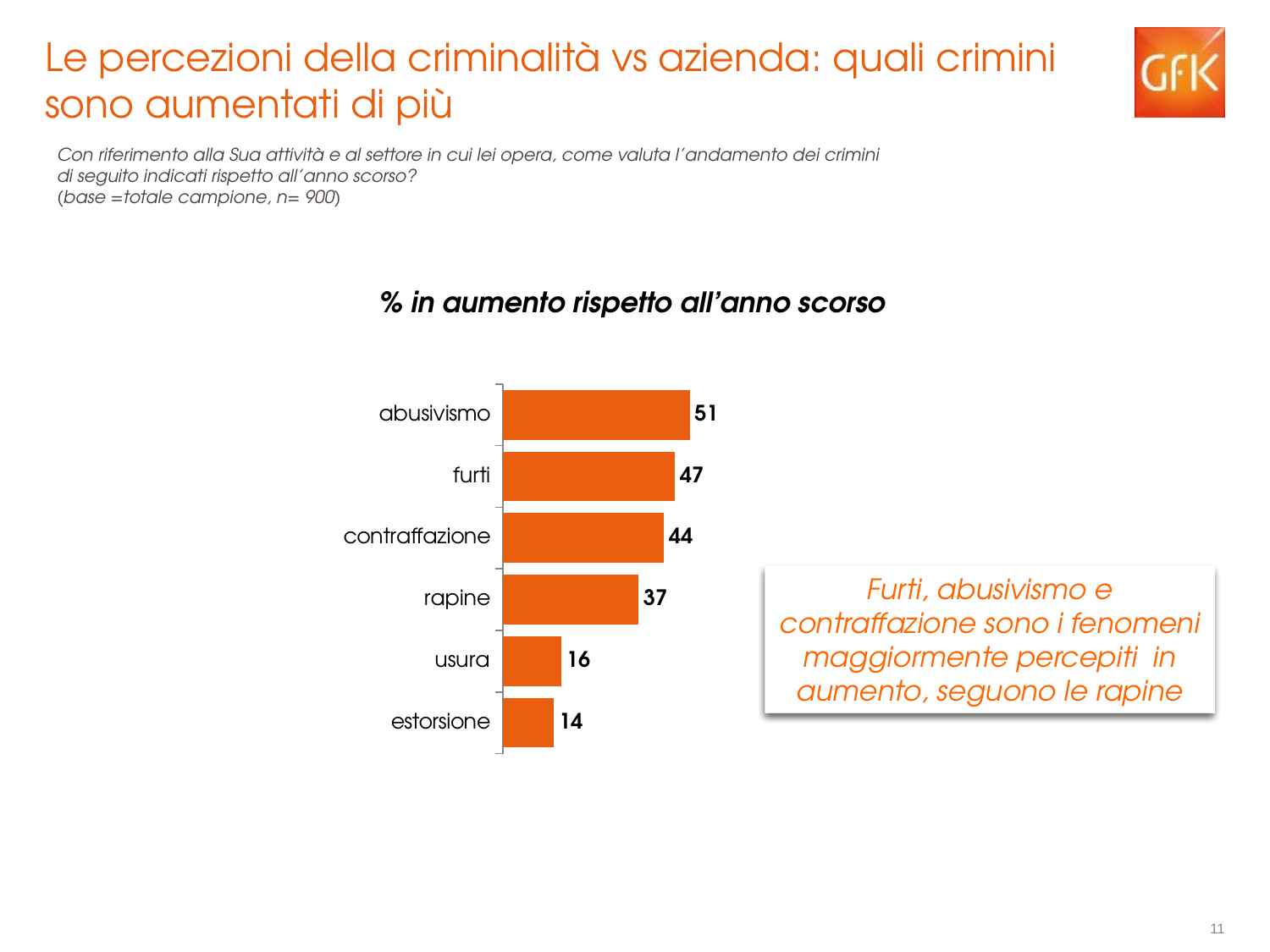

Le percezioni della criminalità vs azienda: quali crimini sono aumentati di più
Con riferimento alla Sua attività e al settore in cui lei opera, come valuta l’andamento dei crimini di seguito indicati rispetto all’anno scorso?
(base =totale campione, n= 900)

% in aumento rispetto all’anno scorso

### Chart

| Category | Colonna1 |
|---|---|
| abusivismo | 51.0 |
| furti | 47.0 |
| contraffazione | 44.0 |
| rapine | 37.0 |
| usura | 16.0 |
| estorsione | 14.0 |
Furti, abusivismo e contraffazione sono i fenomeni maggiormente percepiti  in aumento, seguono le rapine
Furti, abusivismo e contraffazione sono i fenomeni maggiormente percepiti in aumento, seguo le rapine